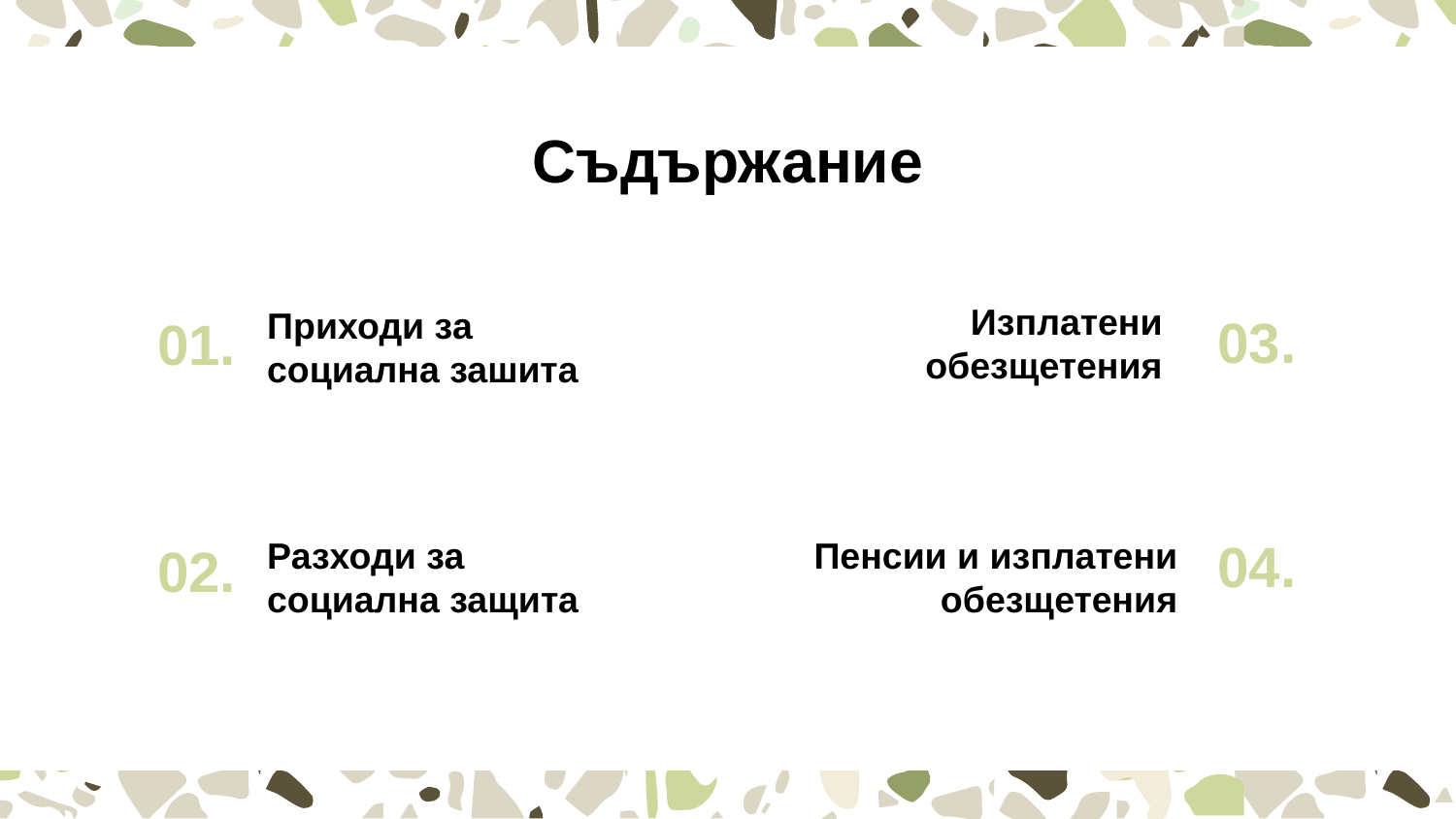

# Съдържание
Изплатени обезщетения
Приходи за социална зашита
03.
01.
04.
Разходи за социална защита
Пенсии и изплатени обезщетения
02.